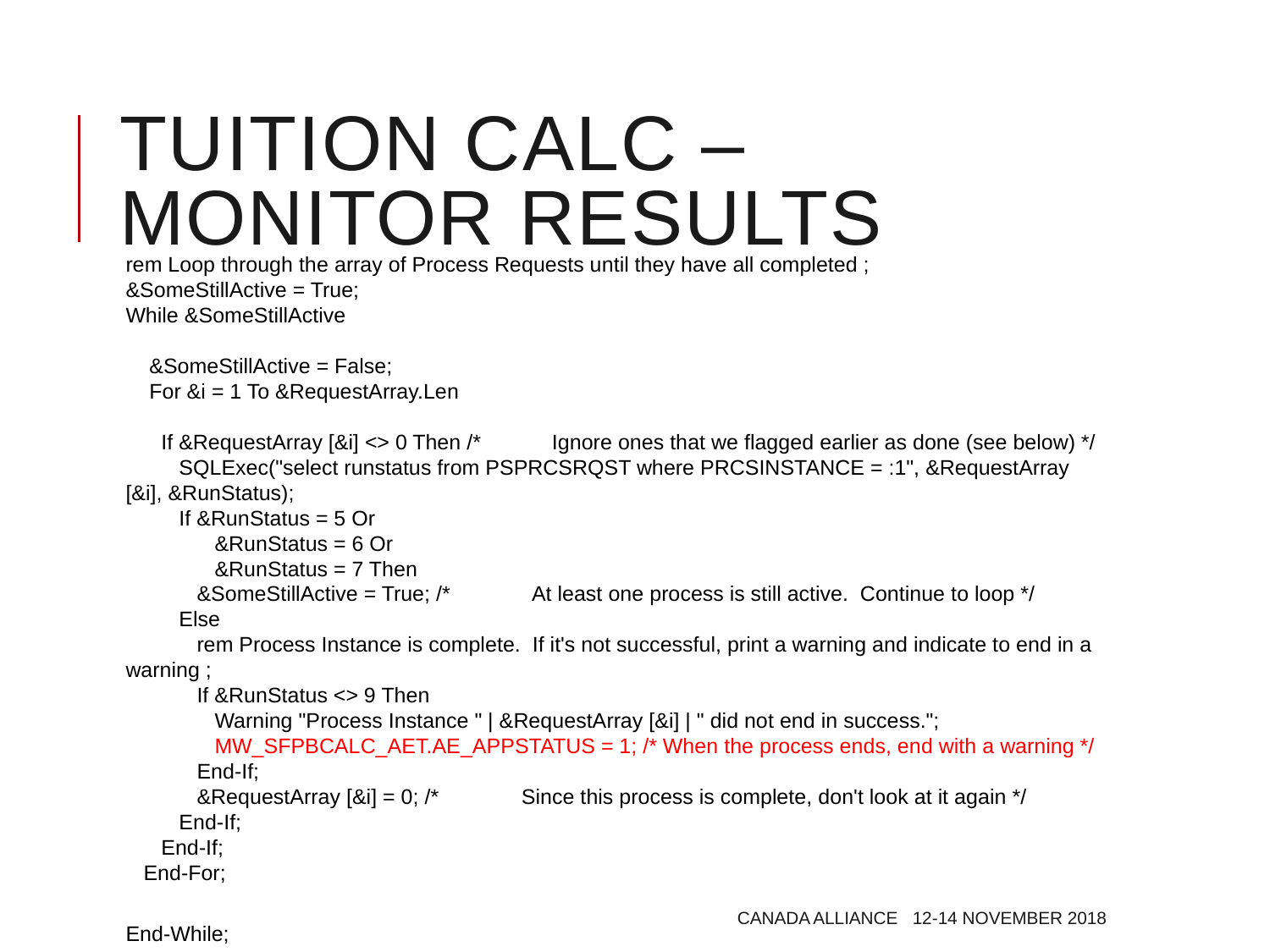

# Tuition Calc – Monitor Results
rem Loop through the array of Process Requests until they have all completed ;
&SomeStillActive = True;
While &SomeStillActive

    &SomeStillActive = False;
    For &i = 1 To &RequestArray.Len

      If &RequestArray [&i] <> 0 Then /*            Ignore ones that we flagged earlier as done (see below) */
         SQLExec("select runstatus from PSPRCSRQST where PRCSINSTANCE = :1", &RequestArray [&i], &RunStatus);
         If &RunStatus = 5 Or
               &RunStatus = 6 Or
               &RunStatus = 7 Then
            &SomeStillActive = True; /*              At least one process is still active.  Continue to loop */
         Else
            rem Process Instance is complete.  If it's not successful, print a warning and indicate to end in a warning ;
            If &RunStatus <> 9 Then
               Warning "Process Instance " | &RequestArray [&i] | " did not end in success.";
               MW_SFPBCALC_AET.AE_APPSTATUS = 1; /* When the process ends, end with a warning */
            End-If;
            &RequestArray [&i] = 0; /*              Since this process is complete, don't look at it again */
         End-If;
      End-If;
   End-For;

End-While;
Canada Alliance   12-14 November 2018